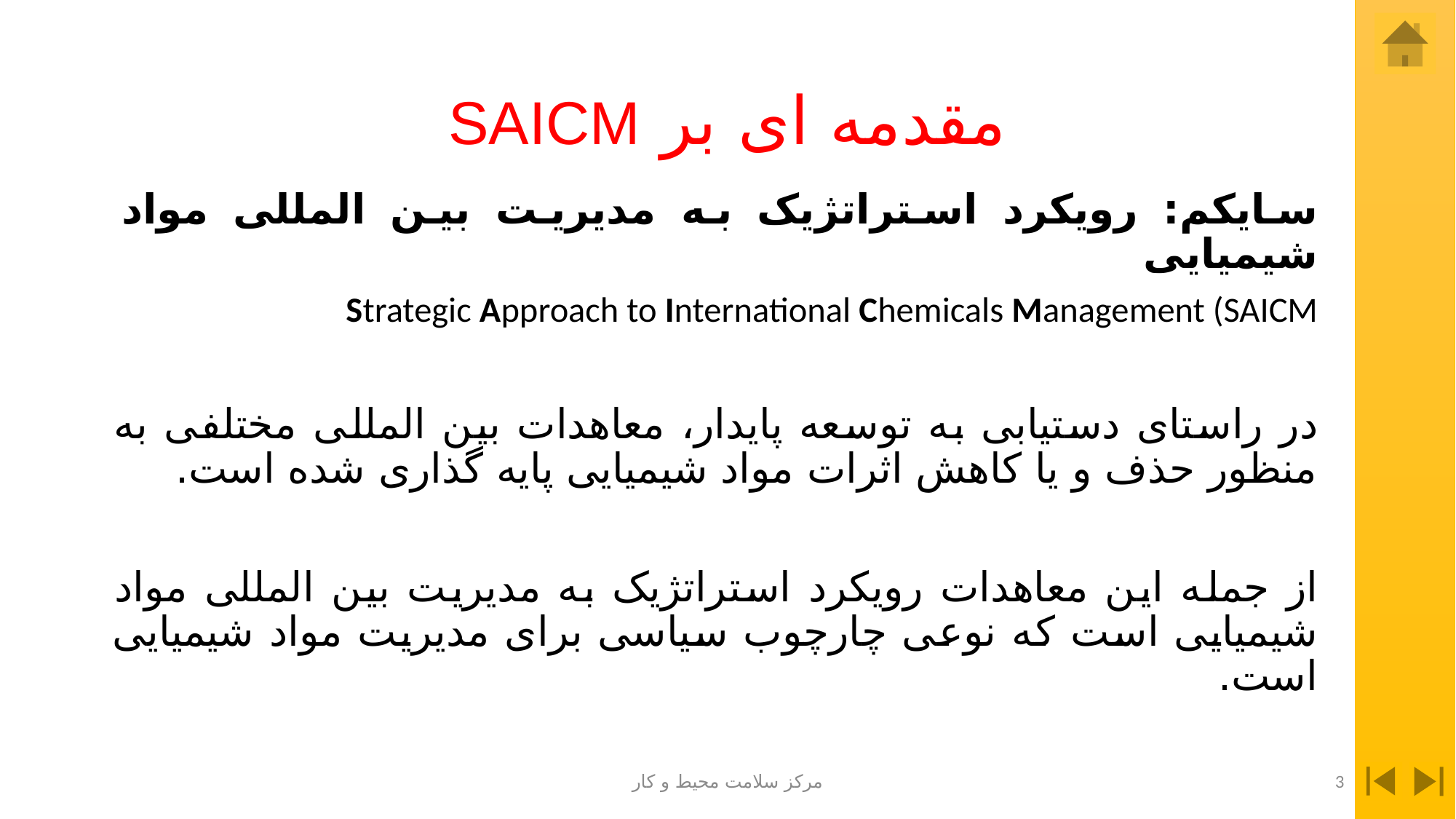

# مقدمه ای بر SAICM
سایکم: رویکرد استراتژیک به مدیریت بین المللی مواد شیمیایی
Strategic Approach to International Chemicals Management (SAICM

در راستای دستیابی به توسعه پایدار، معاهدات بین المللی مختلفی به منظور حذف و یا کاهش اثرات مواد شیمیایی پایه گذاری شده است.

از جمله این معاهدات رویکرد استراتژیک به مدیریت بین المللی مواد شیمیایی است که نوعی چارچوب سیاسی برای مدیریت مواد شیمیایی است.

مرکز سلامت محیط و کار
3